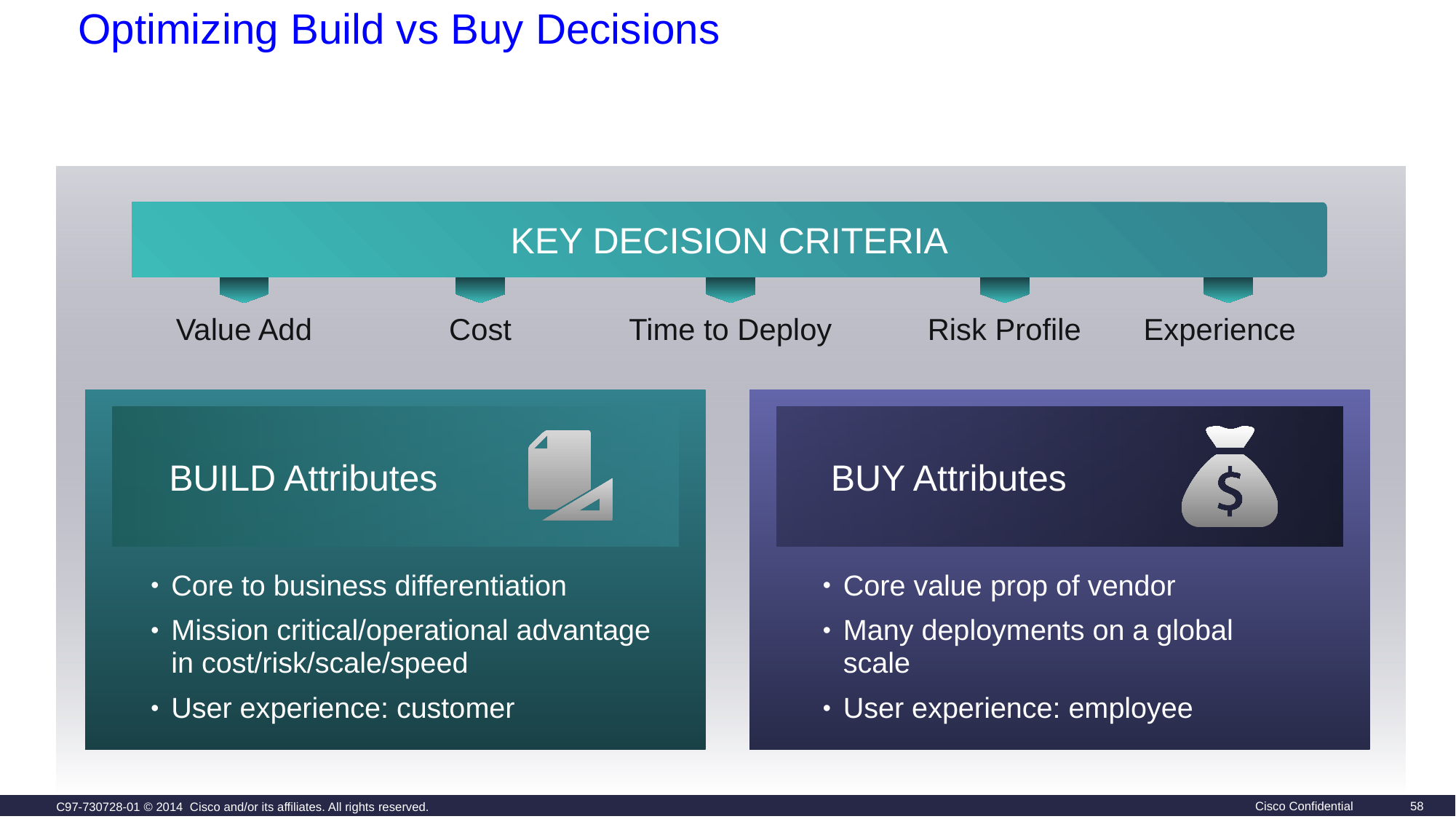

Optimizing Build vs Buy Decisions

KEY DECISION CRITERIA

Experience
Value Add
Time to Deploy
Risk Profile
Cost

BUILD Attributes
BUY Attributes
Core to business differentiation
Mission critical/operational advantage in cost/risk/scale/speed
User experience: customer
Core value prop of vendor
Many deployments on a global scale
User experience: employee
Core to business differentiation
Mission critical/operational advantage in cost/risk/scale/speed
User experience: customer
Core value prop of vendor
Many deployments on a global scale
User experience: employee